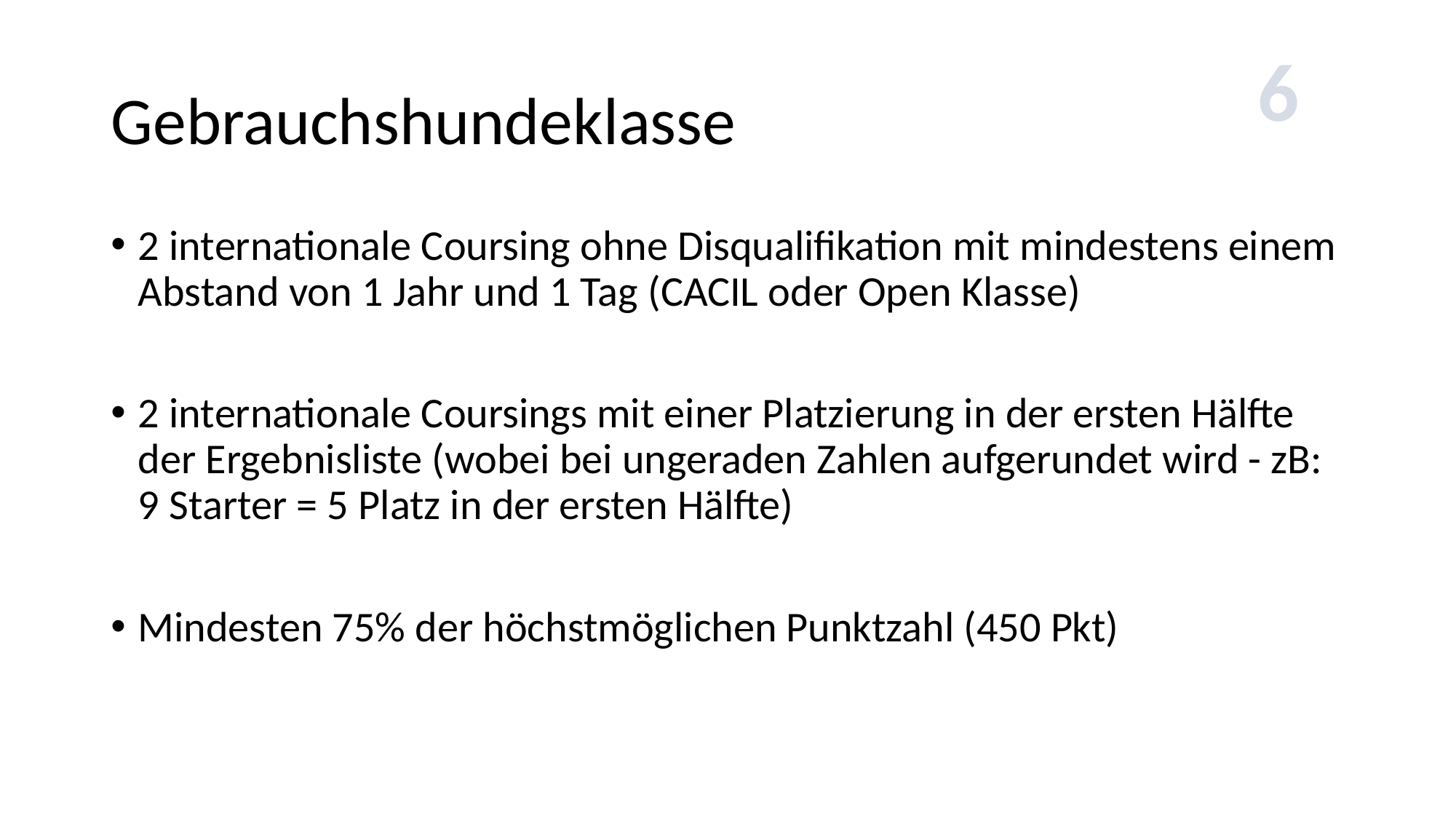

6
# Gebrauchshundeklasse
2 internationale Coursing ohne Disqualifikation mit mindestens einem Abstand von 1 Jahr und 1 Tag (CACIL oder Open Klasse)

2 internationale Coursings mit einer Platzierung in der ersten Hälfte der Ergebnisliste (wobei bei ungeraden Zahlen aufgerundet wird - zB: 9 Starter = 5 Platz in der ersten Hälfte)

Mindesten 75% der höchstmöglichen Punktzahl (450 Pkt)